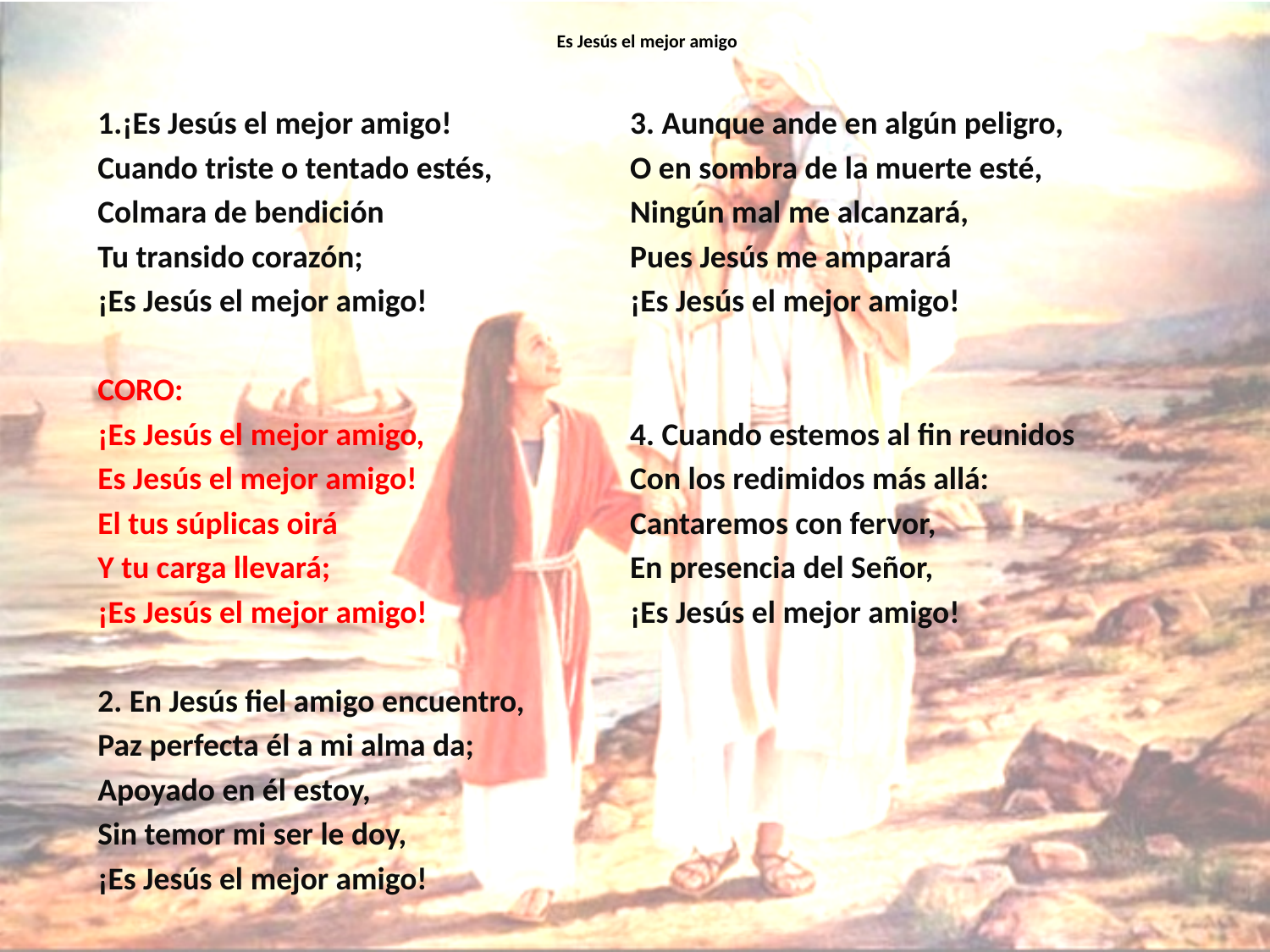

# Es Jesús el mejor amigo
1.¡Es Jesús el mejor amigo!
Cuando triste o tentado estés,
Colmara de bendición
Tu transido corazón;
¡Es Jesús el mejor amigo!

CORO:
¡Es Jesús el mejor amigo,
Es Jesús el mejor amigo!
El tus súplicas oirá
Y tu carga llevará;
¡Es Jesús el mejor amigo!

2. En Jesús fiel amigo encuentro,
Paz perfecta él a mi alma da;
Apoyado en él estoy,
Sin temor mi ser le doy,
¡Es Jesús el mejor amigo!
3. Aunque ande en algún peligro,
O en sombra de la muerte esté,
Ningún mal me alcanzará,
Pues Jesús me amparará
¡Es Jesús el mejor amigo!

4. Cuando estemos al fin reunidos
Con los redimidos más allá:
Cantaremos con fervor,
En presencia del Señor,
¡Es Jesús el mejor amigo!